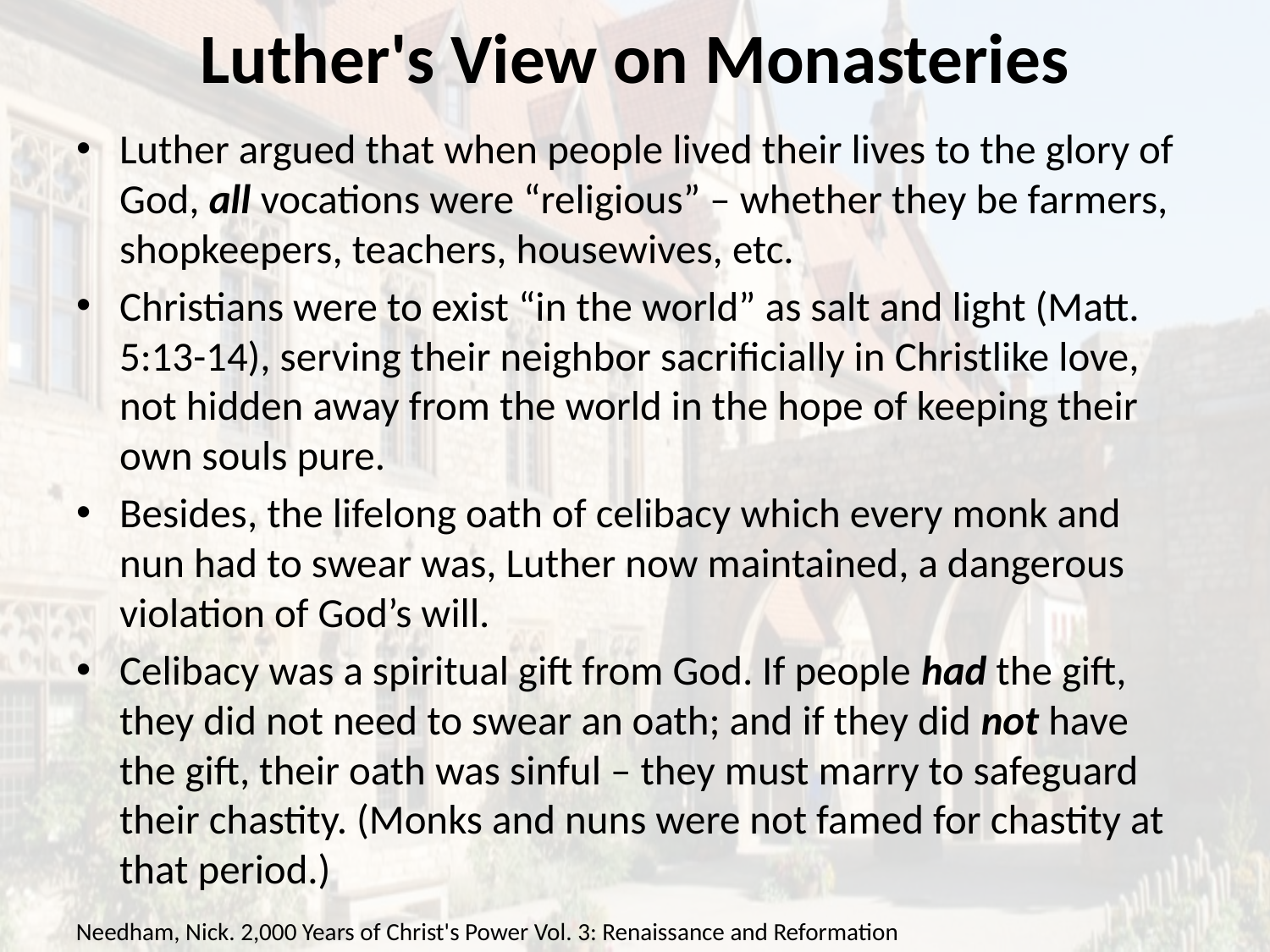

# Luther's View on Monasteries
Luther argued that when people lived their lives to the glory of God, all vocations were “religious” – whether they be farmers, shopkeepers, teachers, housewives, etc.
Christians were to exist “in the world” as salt and light (Matt. 5:13-14), serving their neighbor sacrificially in Christlike love, not hidden away from the world in the hope of keeping their own souls pure.
Besides, the lifelong oath of celibacy which every monk and nun had to swear was, Luther now maintained, a dangerous violation of God’s will.
Celibacy was a spiritual gift from God. If people had the gift, they did not need to swear an oath; and if they did not have the gift, their oath was sinful – they must marry to safeguard their chastity. (Monks and nuns were not famed for chastity at that period.)
Needham, Nick. 2,000 Years of Christ's Power Vol. 3: Renaissance and Reformation